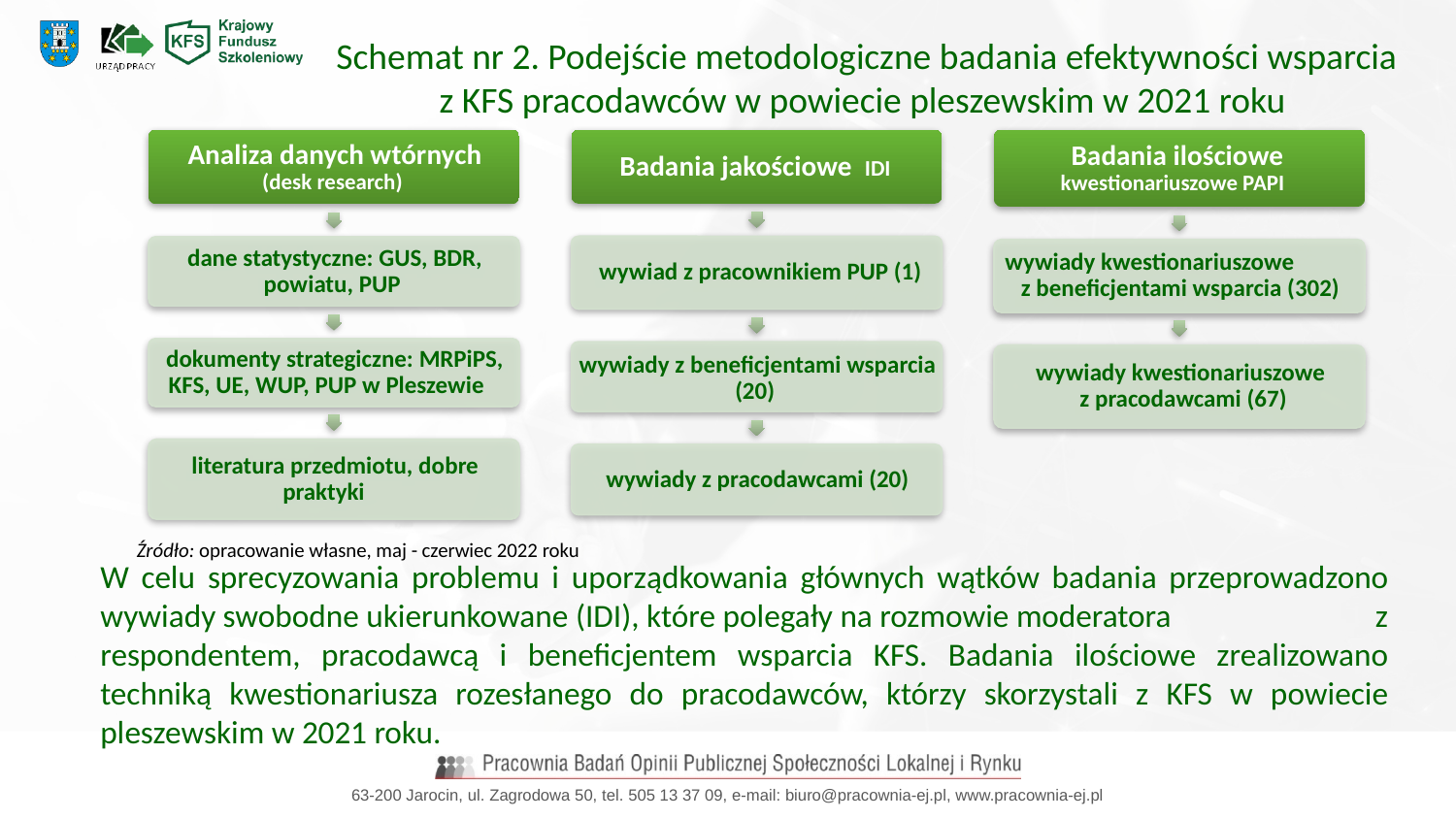

Schemat nr 2. Podejście metodologiczne badania efektywności wsparcia
z KFS pracodawców w powiecie pleszewskim w 2021 roku
Analiza danych wtórnych
(desk research)
dane statystyczne: GUS, BDR, powiatu, PUP
dokumenty strategiczne: MRPiPS, KFS, UE, WUP, PUP w Pleszewie
literatura przedmiotu, dobre praktyki
Badania jakościowe  IDI
 wywiad z pracownikiem PUP (1)

wywiady z beneficjentami wsparcia (20)

wywiady z pracodawcami (20)
Badania ilościowe
kwestionariuszowe PAPI
wywiady kwestionariuszowe            z beneficjentami wsparcia (302)
wywiady kwestionariuszowe
 z pracodawcami (67)
Źródło: opracowanie własne, maj - czerwiec 2022 roku
W celu sprecyzowania problemu i uporządkowania głównych wątków badania przeprowadzono wywiady swobodne ukierunkowane (IDI), które polegały na rozmowie moderatora                            z respondentem, pracodawcą i beneficjentem wsparcia KFS. Badania ilościowe zrealizowano techniką kwestionariusza rozesłanego do pracodawców, którzy skorzystali z KFS w powiecie pleszewskim w 2021 roku.